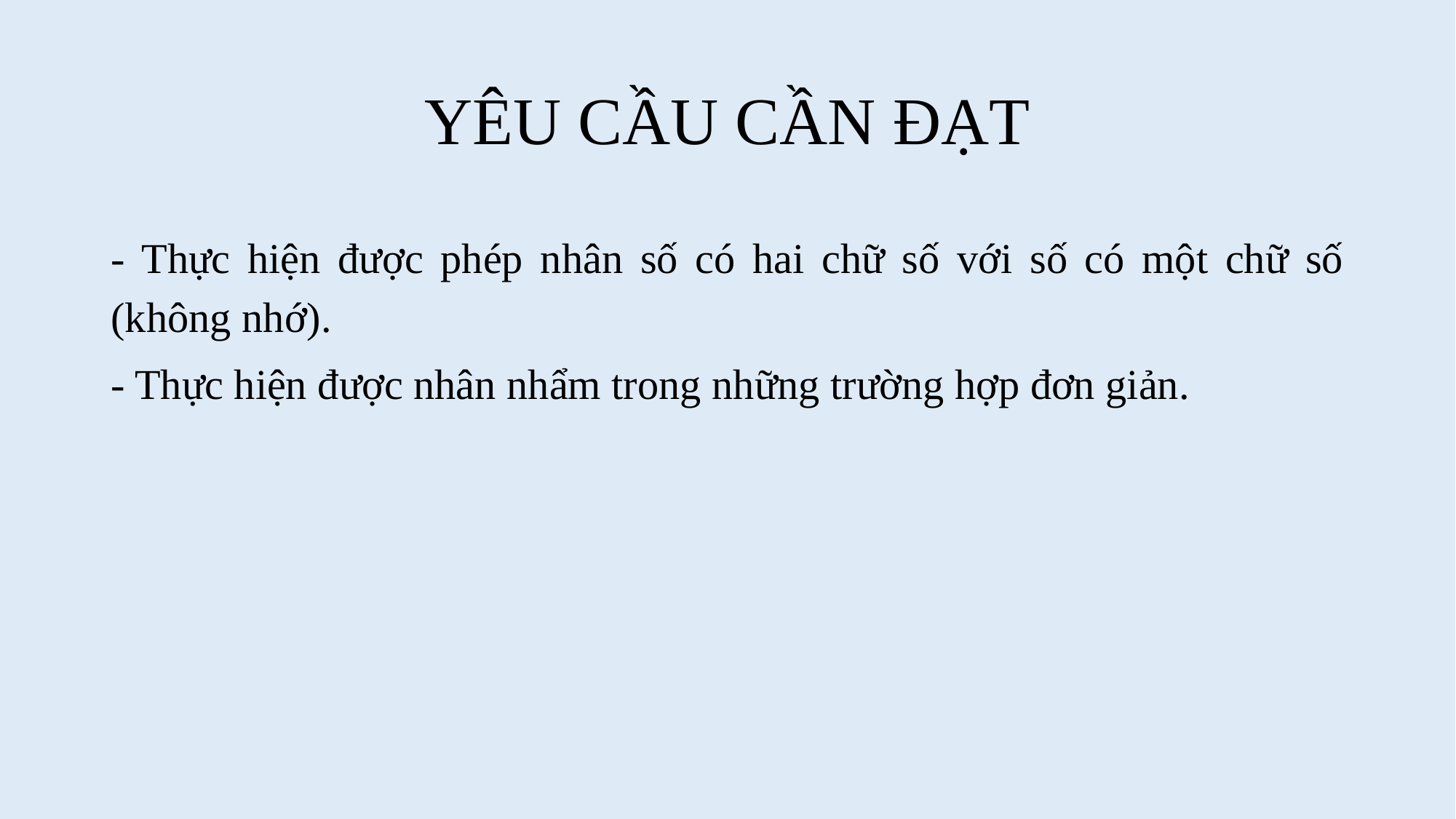

# YÊU CẦU CẦN ĐẠT
- Thực hiện được phép nhân số có hai chữ số với số có một chữ số (không nhớ).
- Thực hiện được nhân nhẩm trong những trường hợp đơn giản.